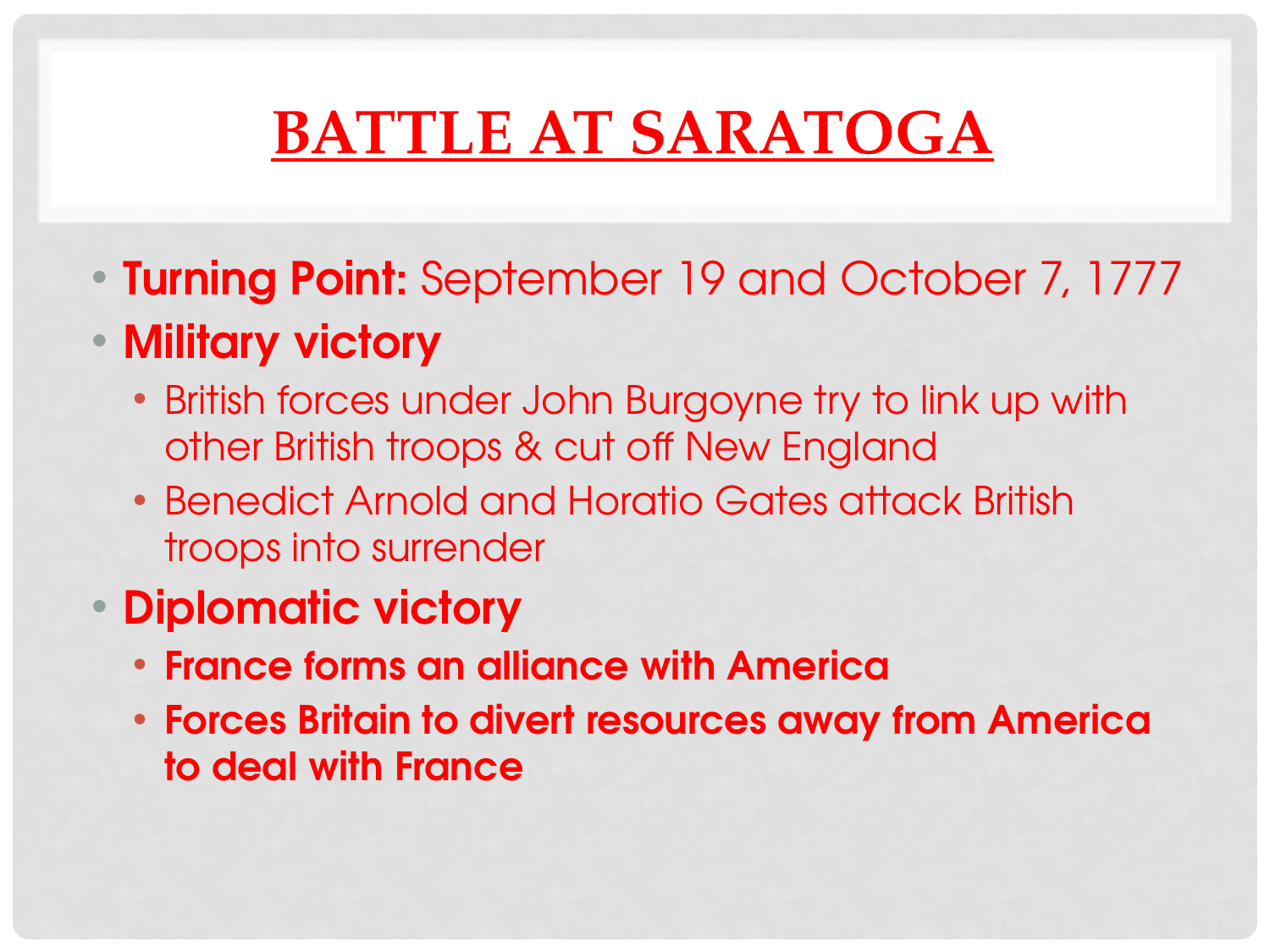

# Battle at Saratoga
Turning Point: September 19 and October 7, 1777
Military victory
British forces under John Burgoyne try to link up with other British troops & cut off New England
Benedict Arnold and Horatio Gates attack British troops into surrender
Diplomatic victory
France forms an alliance with America
Forces Britain to divert resources away from America to deal with France